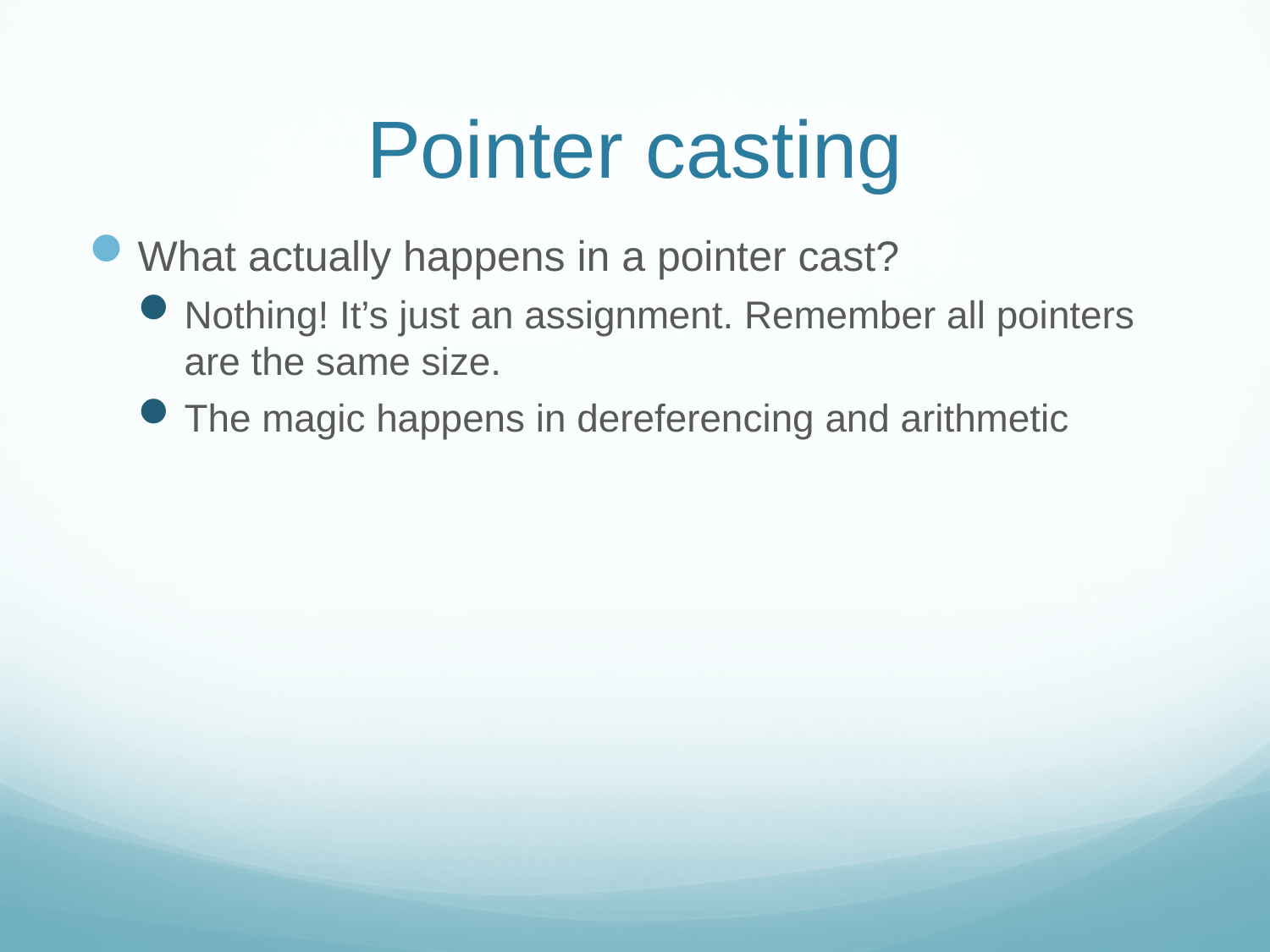

# Pointer casting
What actually happens in a pointer cast?
Nothing! It’s just an assignment. Remember all pointers are the same size.
The magic happens in dereferencing and arithmetic